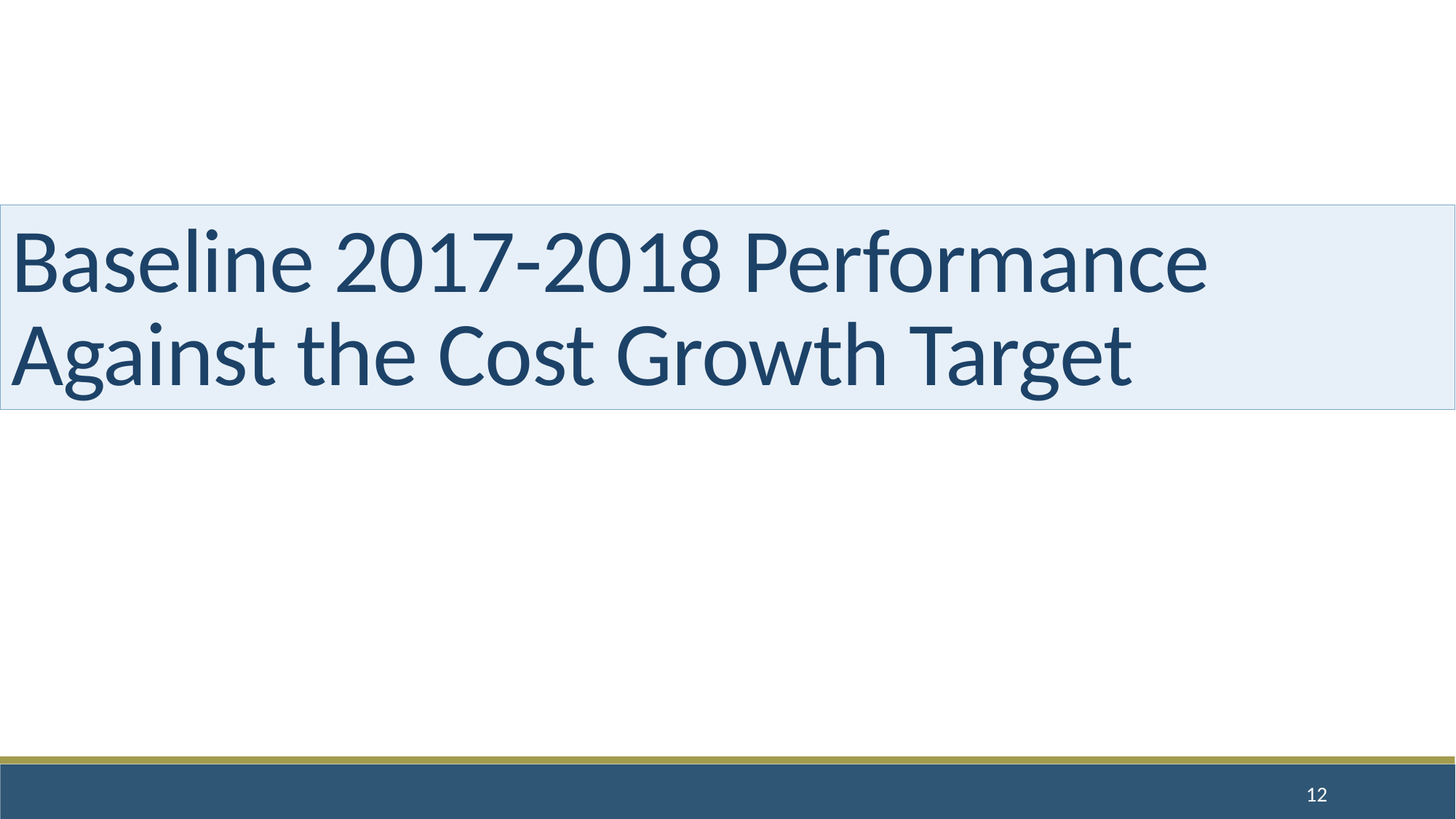

# Baseline 2017-2018 Performance Against the Cost Growth Target
12